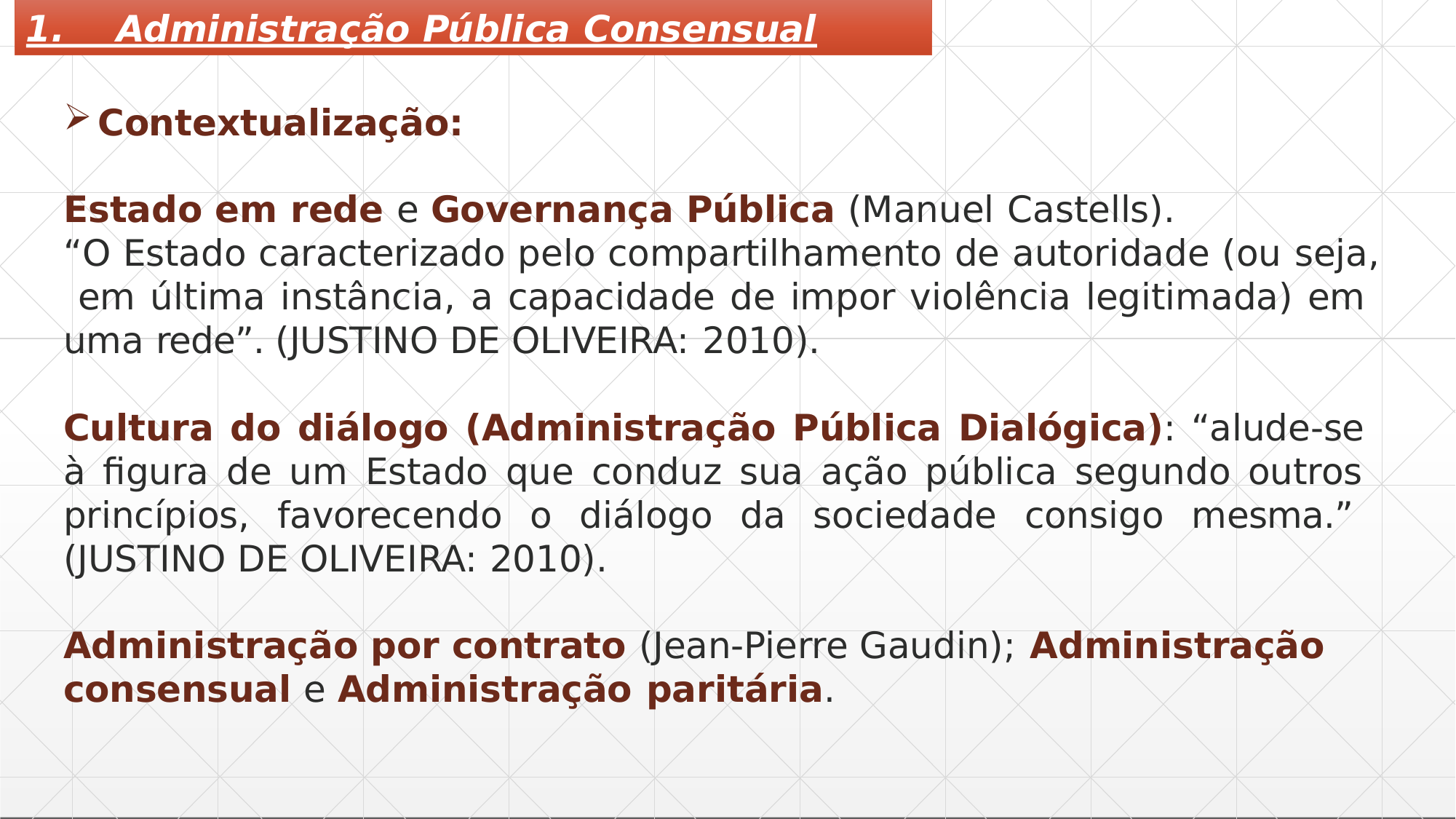

Administração Pública Consensual

Contextualização:

Estado em rede e Governança Pública (Manuel Castells).
“O Estado caracterizado pelo compartilhamento de autoridade (ou seja,  em última instância, a capacidade de impor violência legitimada) em  uma rede”. (JUSTINO DE OLIVEIRA: 2010).

Cultura do diálogo (Administração Pública Dialógica): “alude-se  à figura de um Estado que conduz sua ação pública segundo outros  princípios, favorecendo o diálogo da sociedade consigo mesma.”  (JUSTINO DE OLIVEIRA: 2010).

Administração por contrato (Jean-Pierre Gaudin); Administração
consensual e Administração paritária.